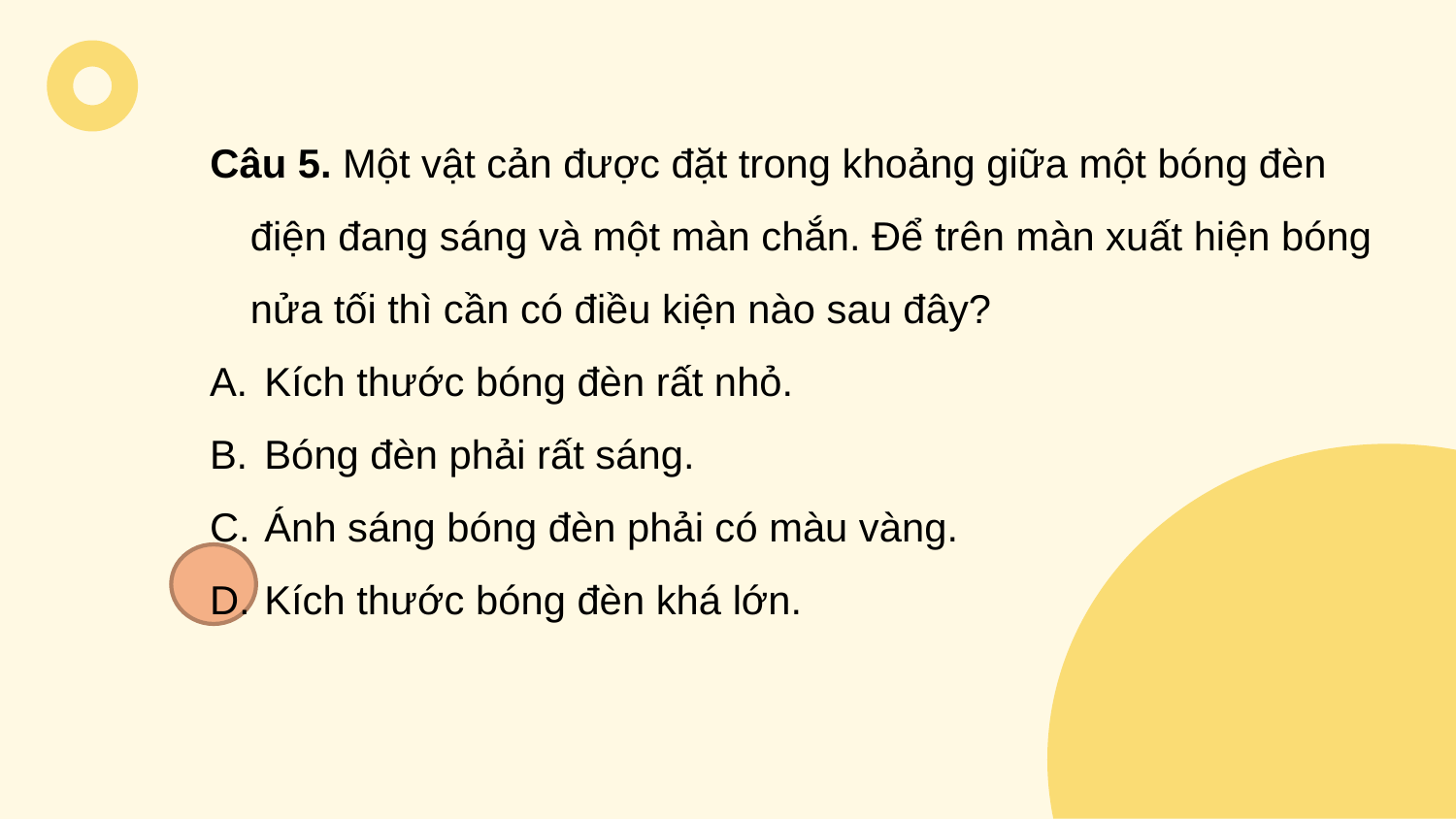

Câu 5. Một vật cản được đặt trong khoảng giữa một bóng đèn điện đang sáng và một màn chắn. Để trên màn xuất hiện bóng nửa tối thì cần có điều kiện nào sau đây?
Kích thước bóng đèn rất nhỏ.
Bóng đèn phải rất sáng.
Ánh sáng bóng đèn phải có màu vàng.
Kích thước bóng đèn khá lớn.